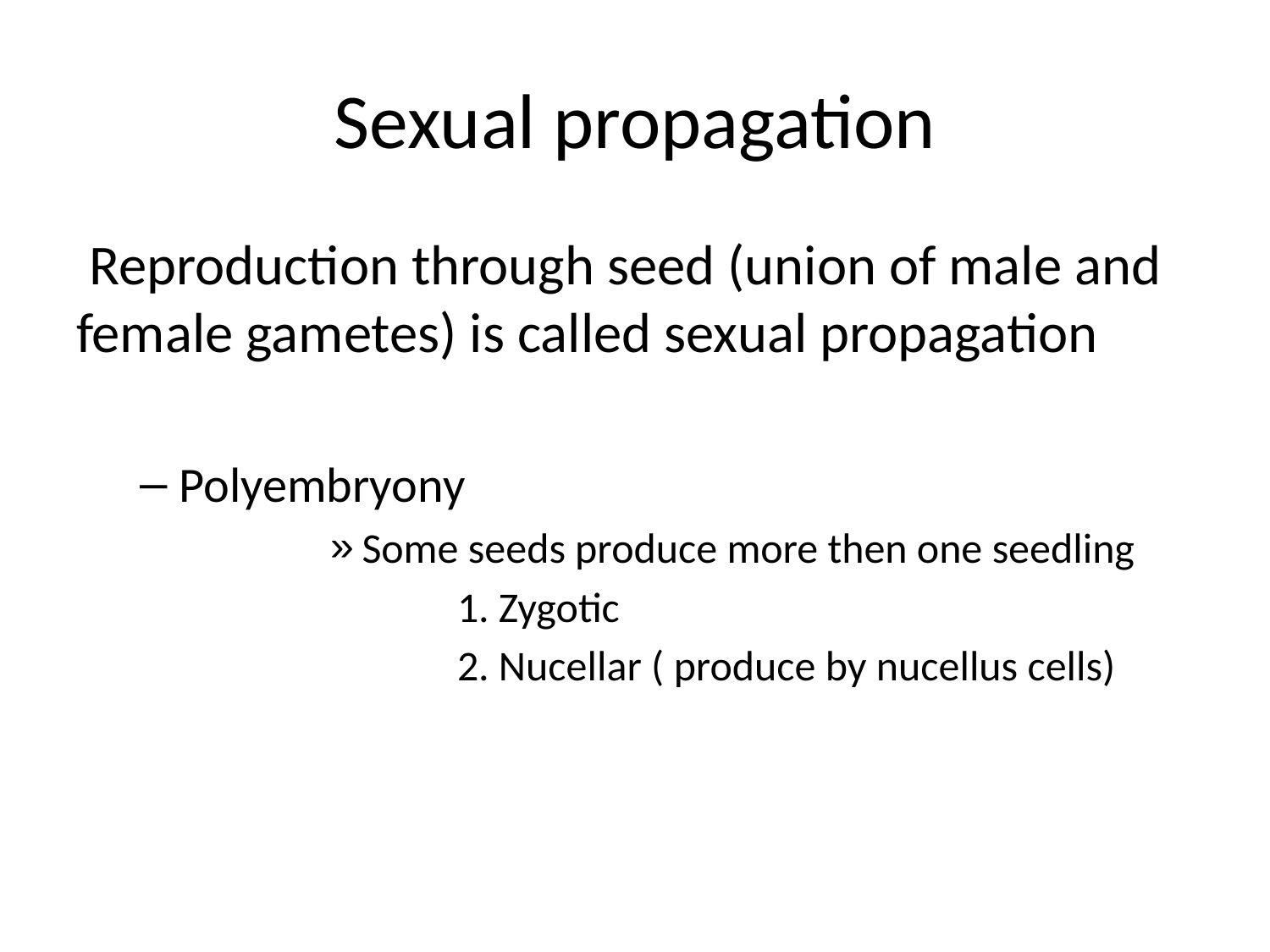

# Sexual propagation
 Reproduction through seed (union of male and female gametes) is called sexual propagation

Polyembryony
Some seeds produce more then one seedling
	1. Zygotic
	2. Nucellar ( produce by nucellus cells)